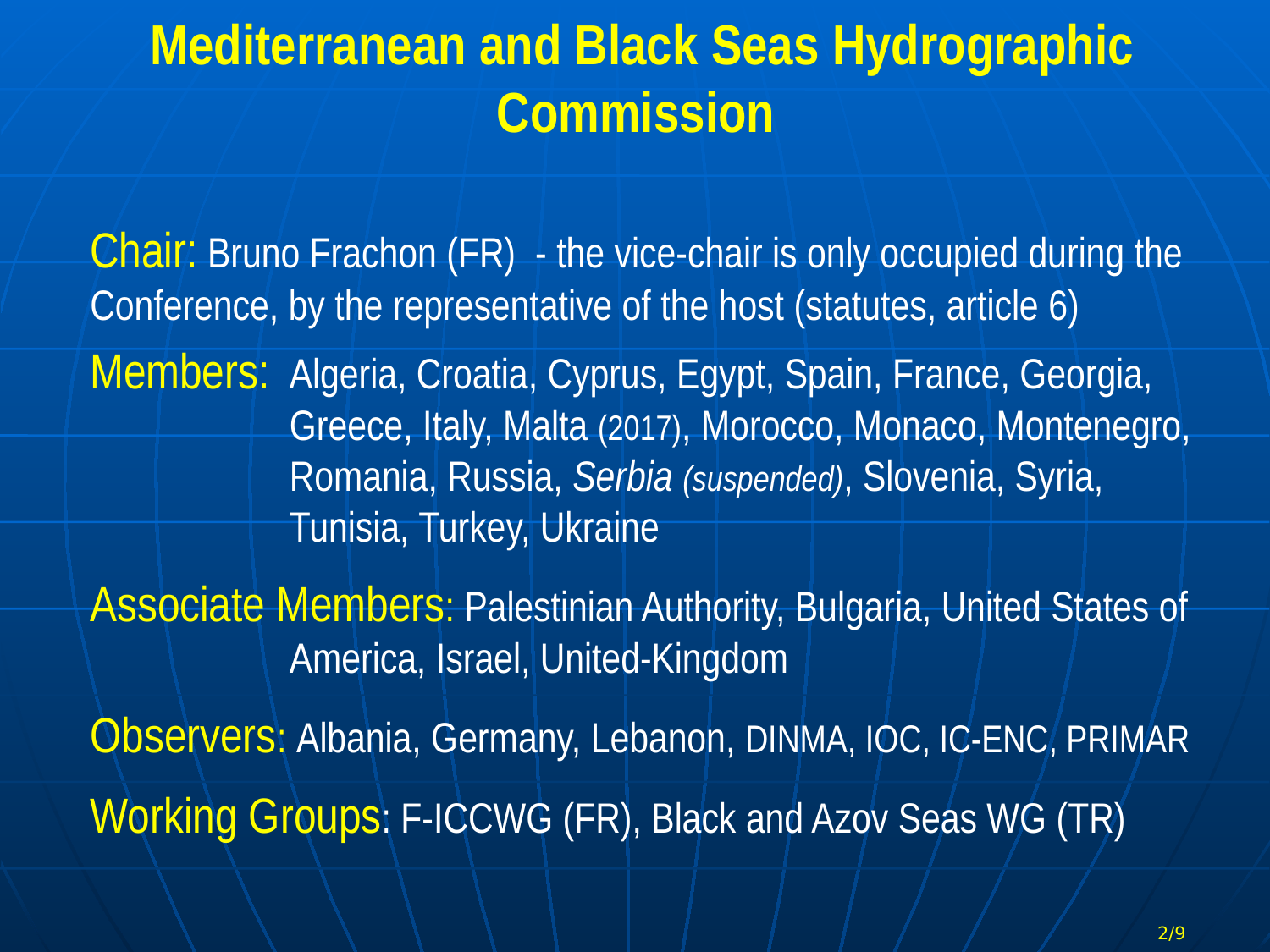

Mediterranean and Black Seas Hydrographic Commission

Chair: Bruno Frachon (FR)  - the vice-chair is only occupied during the Conference, by the representative of the host (statutes, article 6)
Members: 	Algeria, Croatia, Cyprus, Egypt, Spain, France, Georgia, Greece, Italy, Malta (2017), Morocco, Monaco, Montenegro, Romania, Russia, Serbia (suspended), Slovenia, Syria, Tunisia, Turkey, Ukraine
Associate Members: Palestinian Authority, Bulgaria, United States of America, Israel, United-Kingdom
Observers: Albania, Germany, Lebanon, DINMA, IOC, IC-ENC, PRIMAR
Working Groups: F-ICCWG (FR), Black and Azov Seas WG (TR)